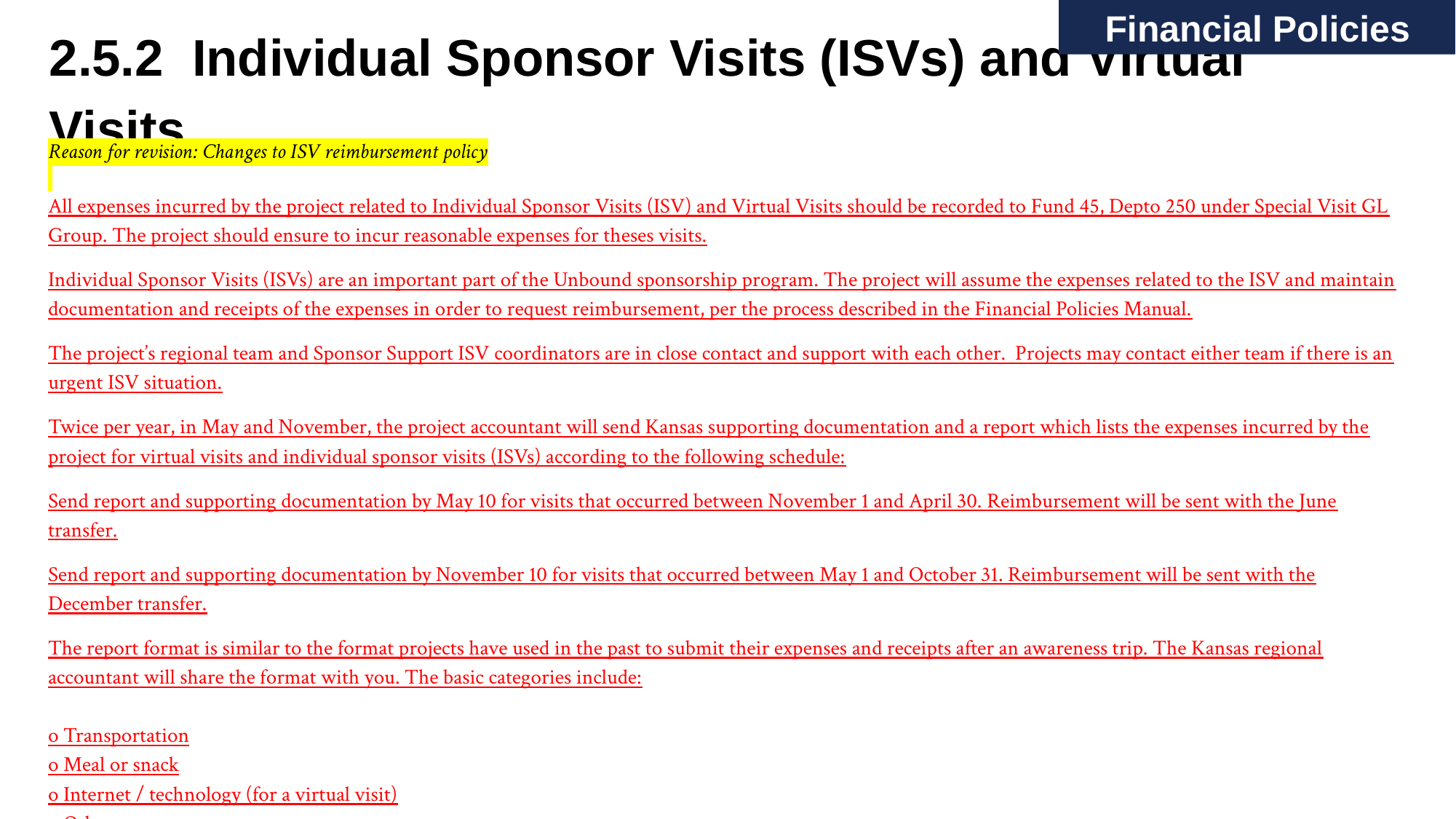

Financial Policies
# 2.5.2  Individual Sponsor Visits (ISVs) and Virtual Visits
Reason for revision: Changes to ISV reimbursement policy

All expenses incurred by the project related to Individual Sponsor Visits (ISV) and Virtual Visits should be recorded to Fund 45, Depto 250 under Special Visit GL Group. The project should ensure to incur reasonable expenses for theses visits.
Individual Sponsor Visits (ISVs) are an important part of the Unbound sponsorship program. The project will assume the expenses related to the ISV and maintain documentation and receipts of the expenses in order to request reimbursement, per the process described in the Financial Policies Manual.
The project’s regional team and Sponsor Support ISV coordinators are in close contact and support with each other.  Projects may contact either team if there is an urgent ISV situation.
Twice per year, in May and November, the project accountant will send Kansas supporting documentation and a report which lists the expenses incurred by the project for virtual visits and individual sponsor visits (ISVs) according to the following schedule:
Send report and supporting documentation by May 10 for visits that occurred between November 1 and April 30. Reimbursement will be sent with the June transfer.
Send report and supporting documentation by November 10 for visits that occurred between May 1 and October 31. Reimbursement will be sent with the December transfer.
The report format is similar to the format projects have used in the past to submit their expenses and receipts after an awareness trip. The Kansas regional accountant will share the format with you. The basic categories include:

o Transportation
o Meal or snack
o Internet / technology (for a virtual visit)
o Other